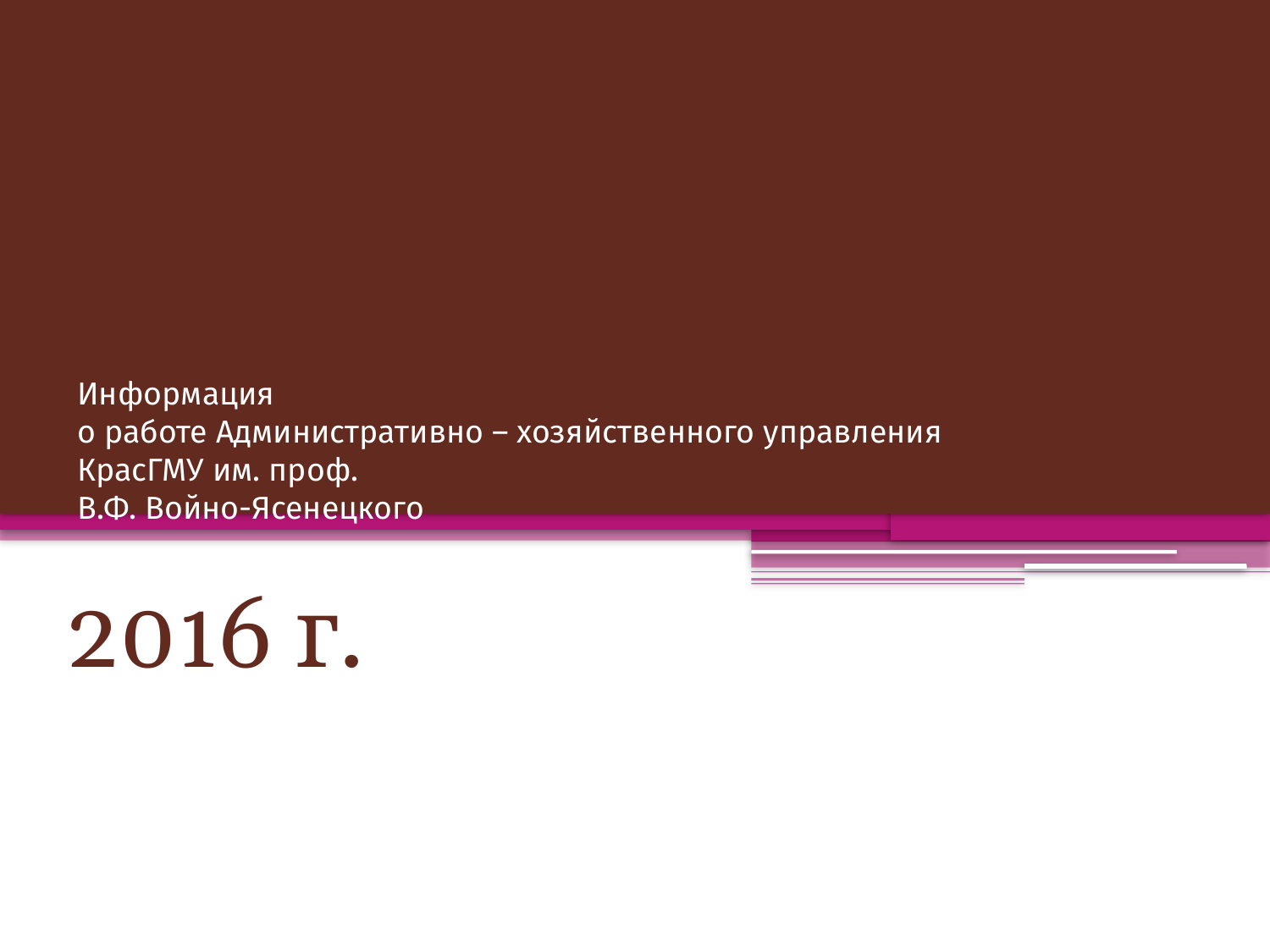

# Информация о работе Административно – хозяйственного управления КрасГМУ им. проф. В.Ф. Войно-Ясенецкого
2016 г.